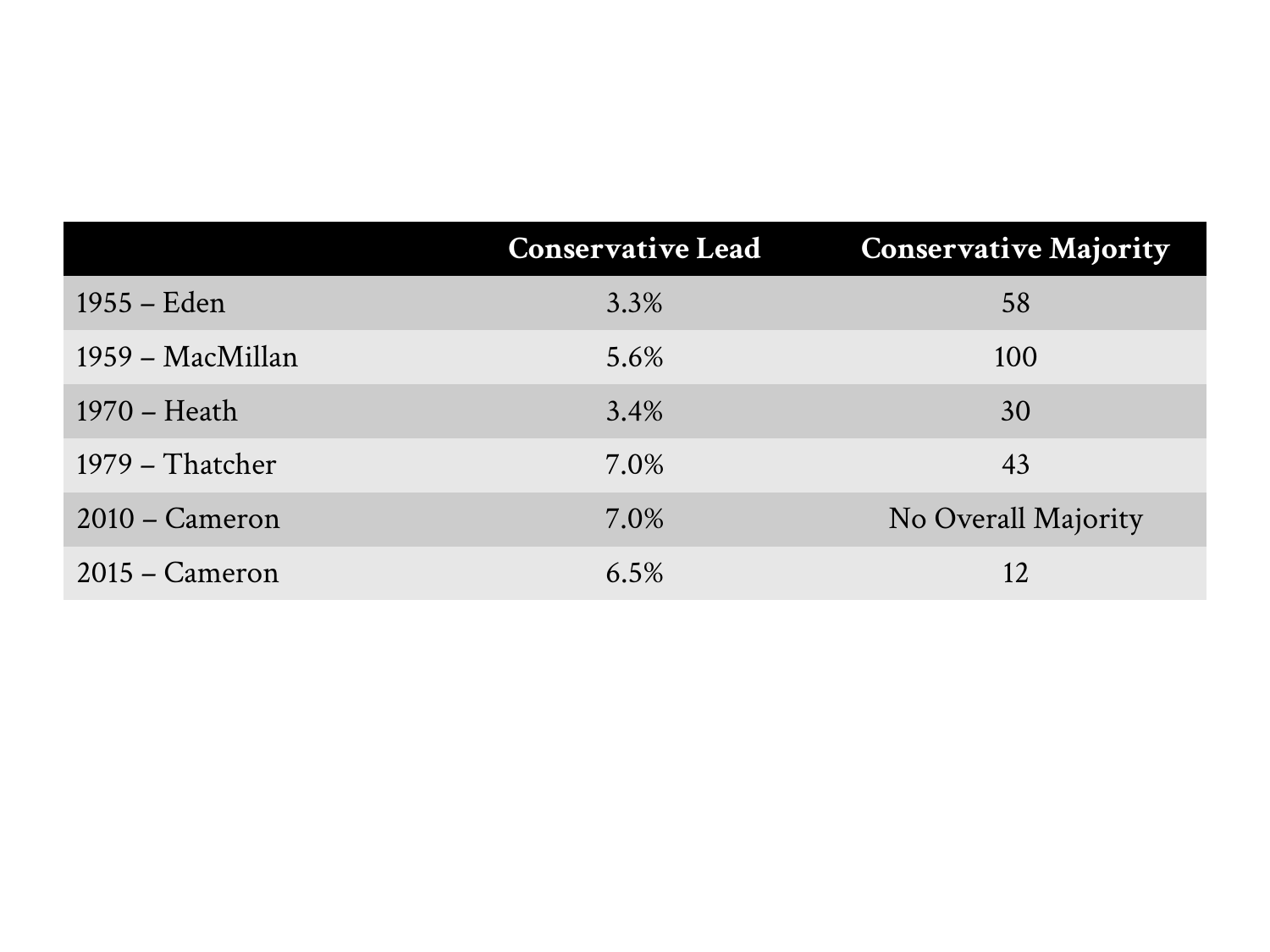

#
|  | Conservative Lead | Conservative Majority |
| --- | --- | --- |
| 1955 – Eden | 3.3% | 58 |
| 1959 – MacMillan | 5.6% | 100 |
| 1970 – Heath | 3.4% | 30 |
| 1979 – Thatcher | 7.0% | 43 |
| 2010 – Cameron | 7.0% | No Overall Majority |
| 2015 – Cameron | 6.5% | 12 |